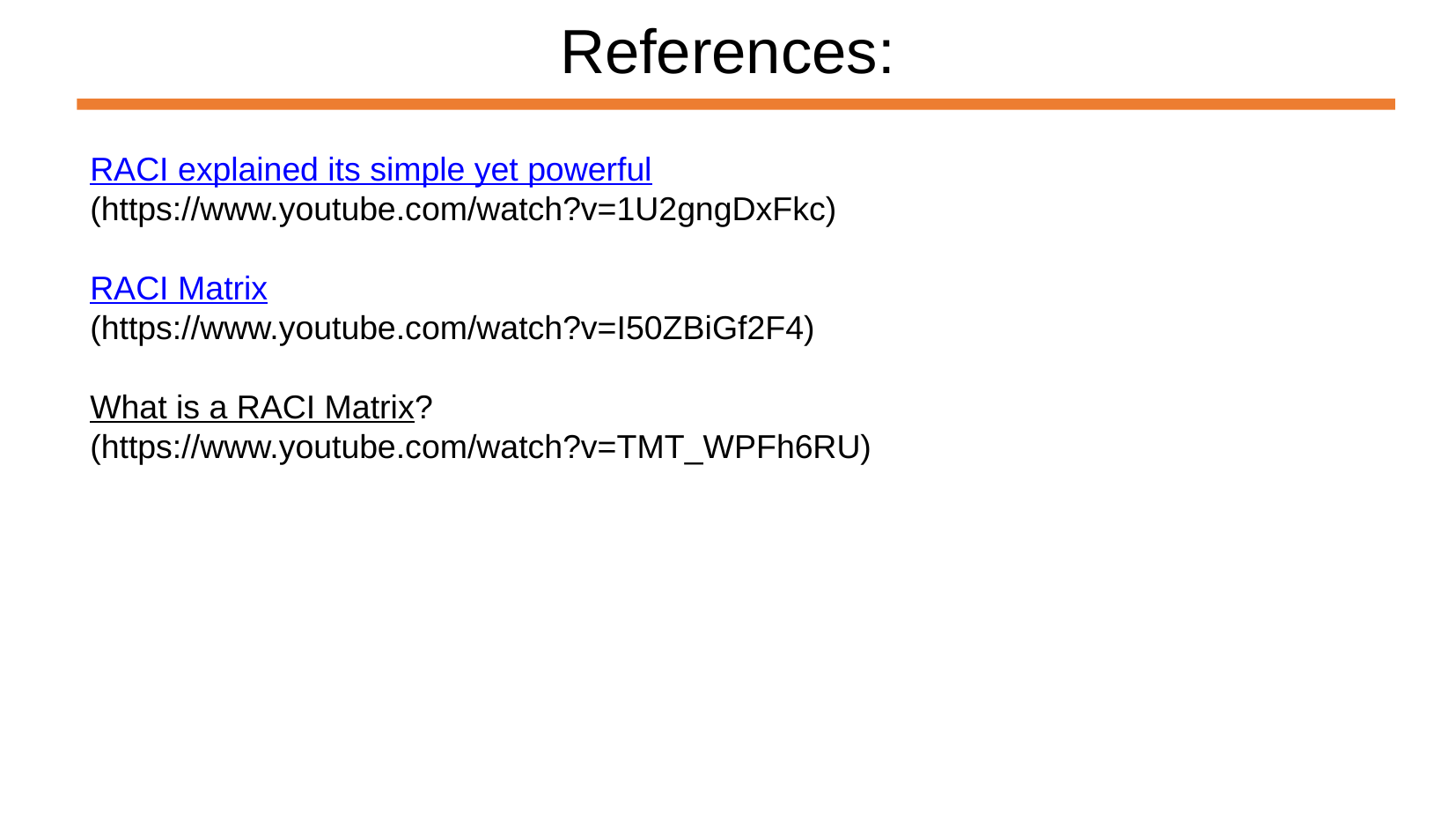

References:

RACI explained its simple yet powerful
(https://www.youtube.com/watch?v=1U2gngDxFkc)

RACI Matrix
(https://www.youtube.com/watch?v=I50ZBiGf2F4)

What is a RACI Matrix?
(https://www.youtube.com/watch?v=TMT_WPFh6RU)